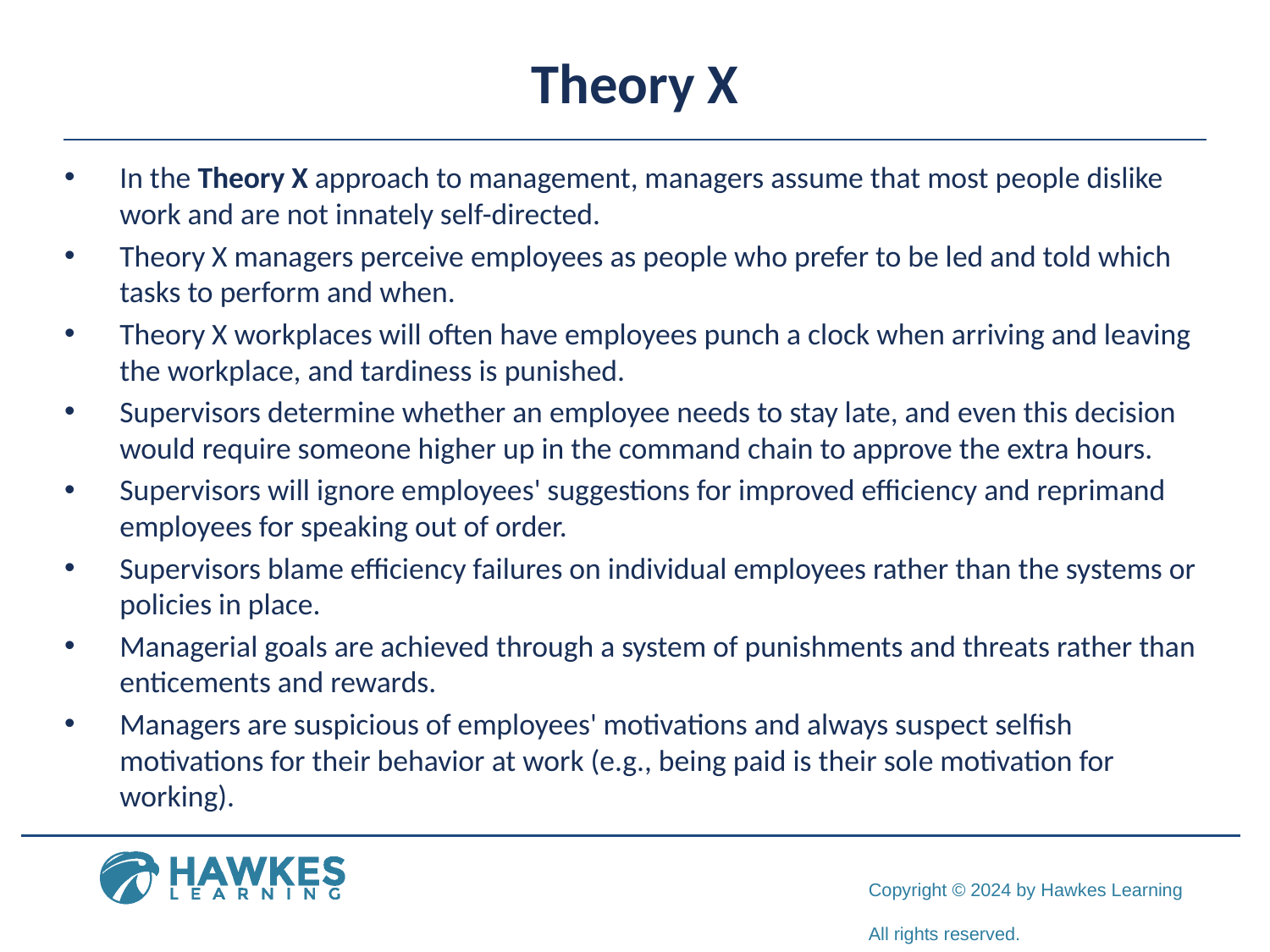

# Theory X
In the Theory X approach to management, managers assume that most people dislike work and are not innately self-directed.
Theory X managers perceive employees as people who prefer to be led and told which tasks to perform and when.
Theory X workplaces will often have employees punch a clock when arriving and leaving the workplace, and tardiness is punished.
Supervisors determine whether an employee needs to stay late, and even this decision would require someone higher up in the command chain to approve the extra hours.
Supervisors will ignore employees' suggestions for improved efficiency and reprimand employees for speaking out of order.
Supervisors blame efficiency failures on individual employees rather than the systems or policies in place.
Managerial goals are achieved through a system of punishments and threats rather than enticements and rewards.
Managers are suspicious of employees' motivations and always suspect selfish motivations for their behavior at work (e.g., being paid is their sole motivation for working).